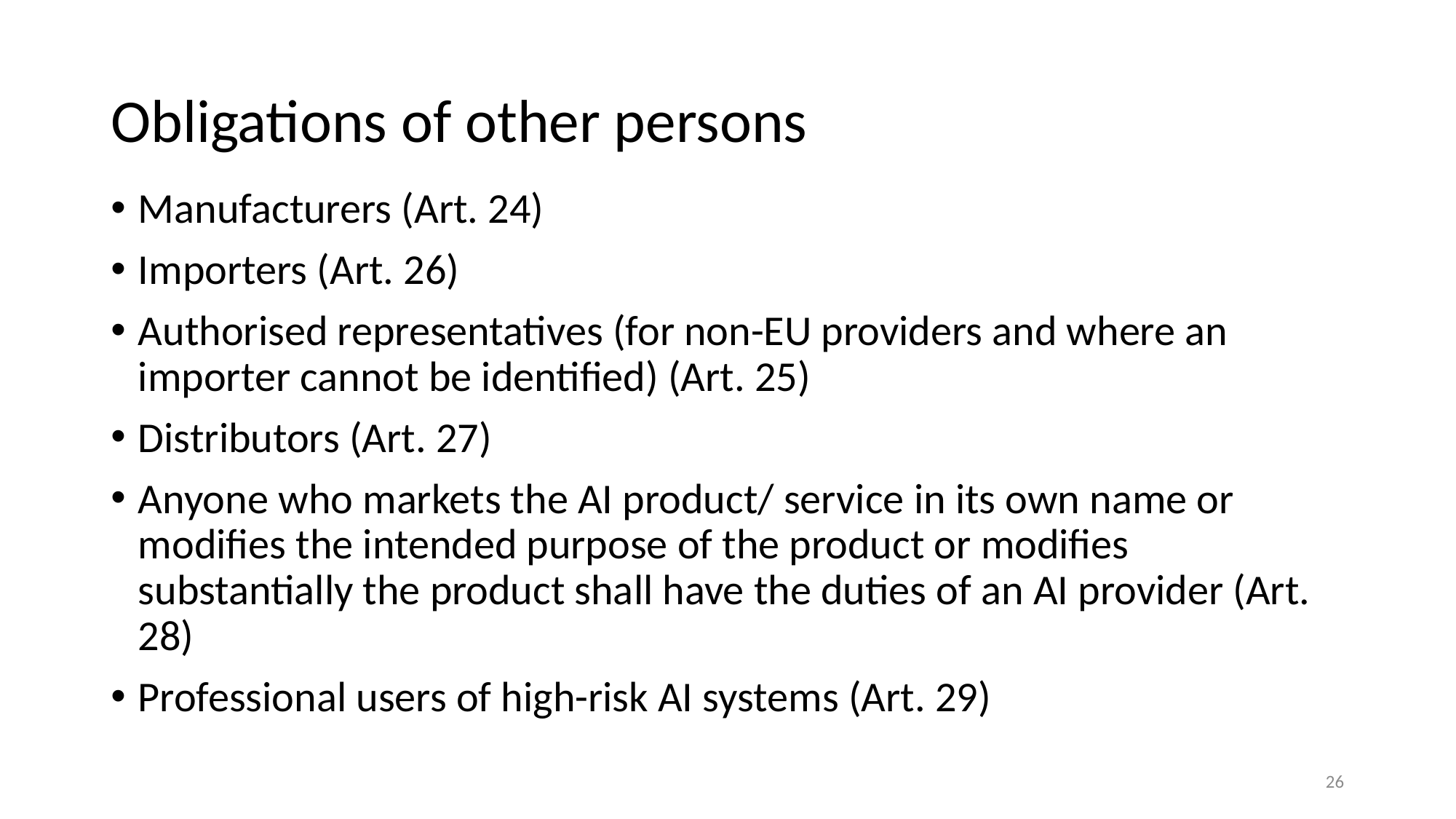

# Obligations of other persons
Manufacturers (Art. 24)
Importers (Art. 26)
Authorised representatives (for non-EU providers and where an importer cannot be identified) (Art. 25)
Distributors (Art. 27)
Anyone who markets the AI product/ service in its own name or modifies the intended purpose of the product or modifies substantially the product shall have the duties of an AI provider (Art. 28)
Professional users of high-risk AI systems (Art. 29)
26